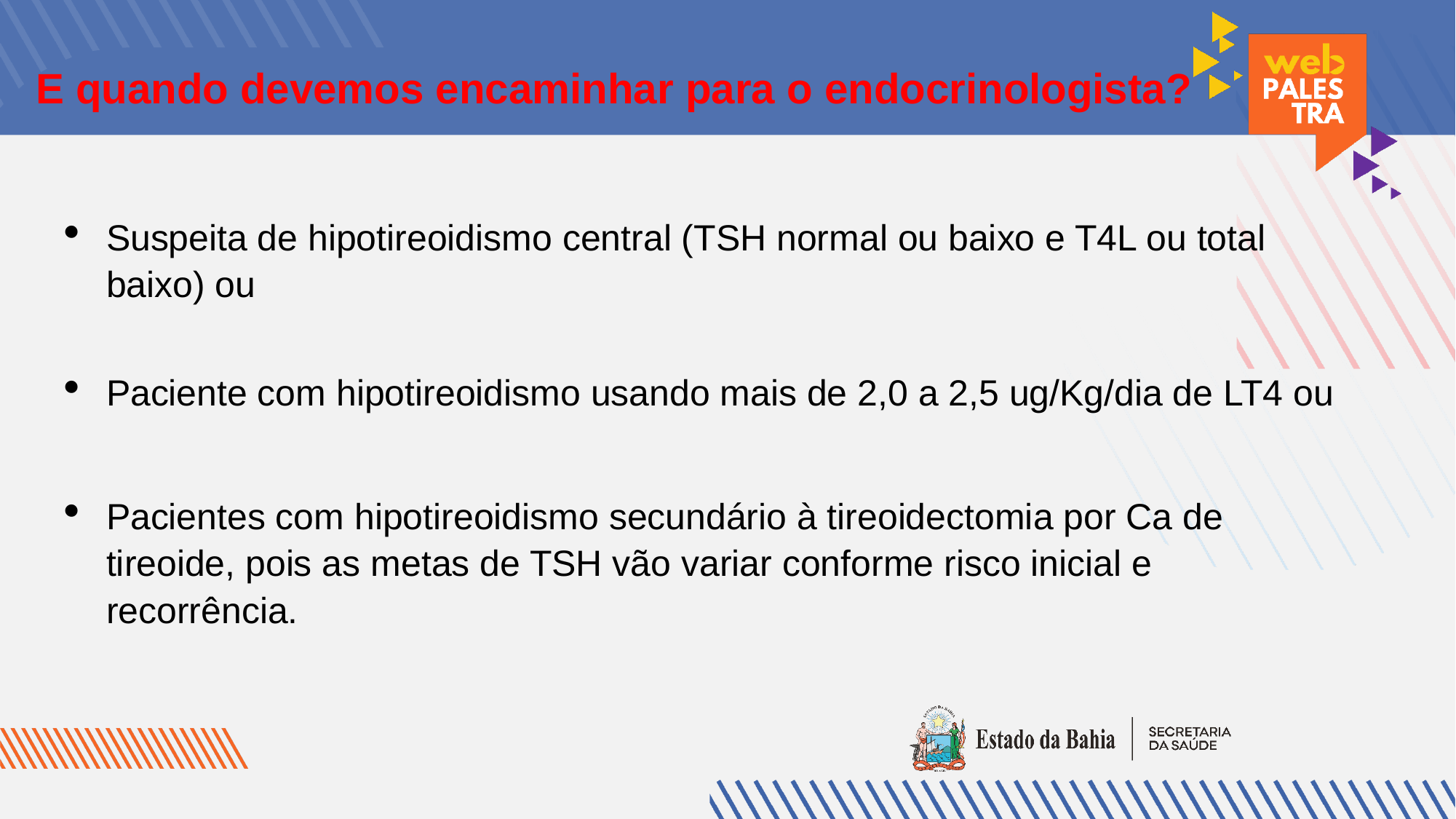

# E quando devemos encaminhar para o endocrinologista?

Suspeita de hipotireoidismo central (TSH normal ou baixo e T4L ou total baixo) ou
Paciente com hipotireoidismo usando mais de 2,0 a 2,5 ug/Kg/dia de LT4 ou

Pacientes com hipotireoidismo secundário à tireoidectomia por Ca de tireoide, pois as metas de TSH vão variar conforme risco inicial e recorrência.